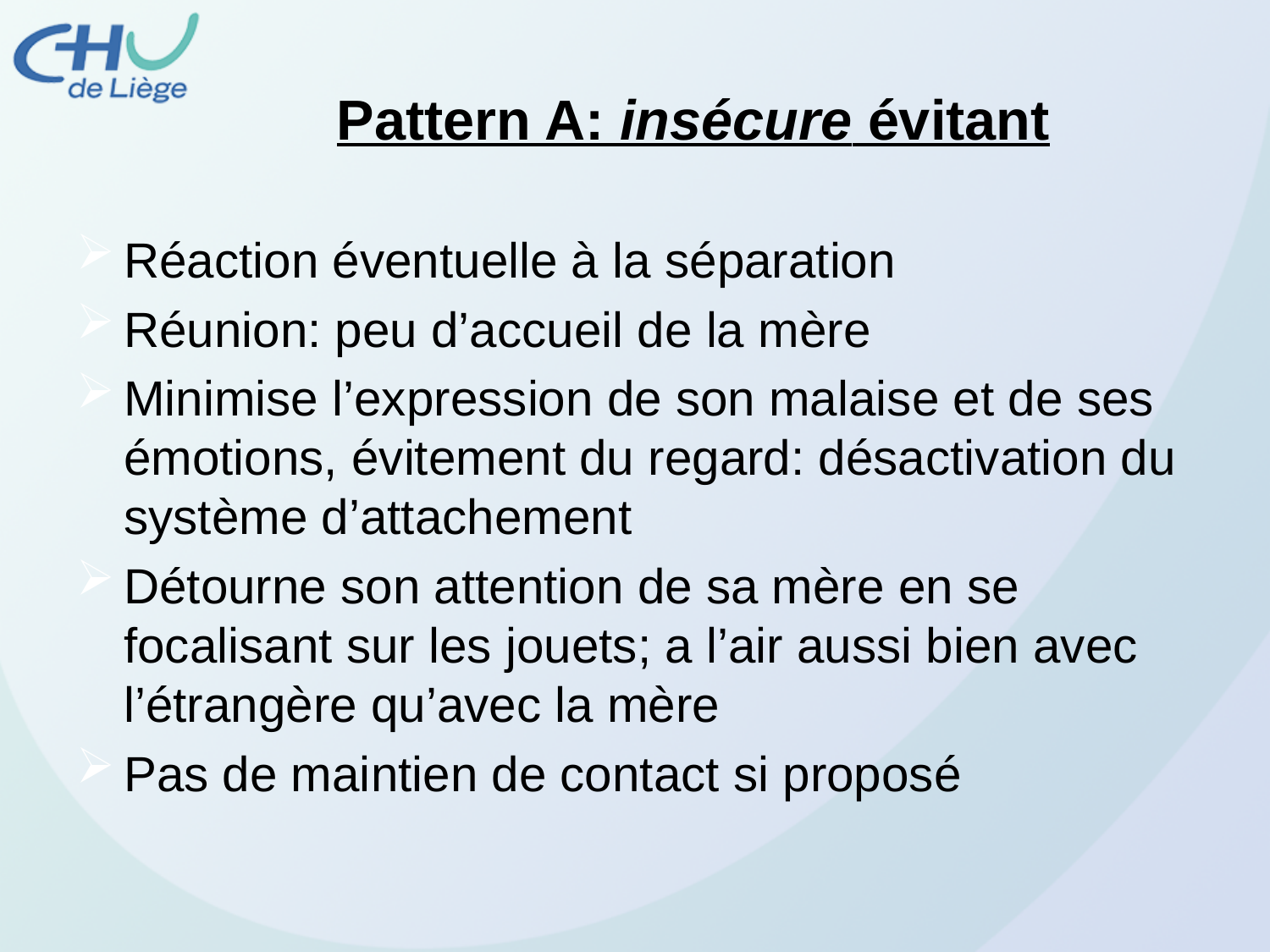

# Pattern A: insécure évitant
Réaction éventuelle à la séparation
Réunion: peu d’accueil de la mère
Minimise l’expression de son malaise et de ses émotions, évitement du regard: désactivation du système d’attachement
Détourne son attention de sa mère en se focalisant sur les jouets; a l’air aussi bien avec l’étrangère qu’avec la mère
Pas de maintien de contact si proposé